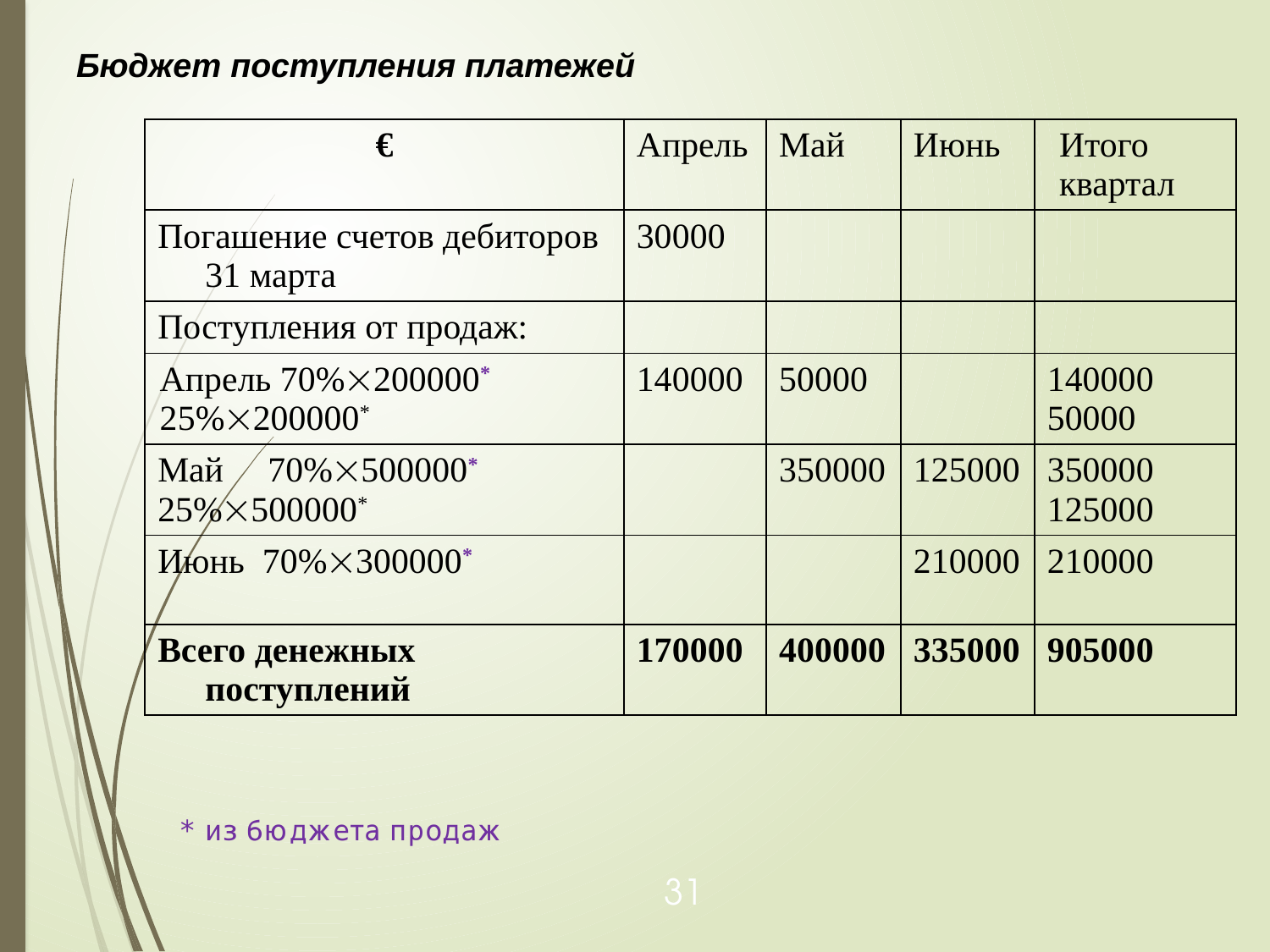

# Бюджет поступления платежей
| € | Апрель | Май | Июнь | Итого квартал |
| --- | --- | --- | --- | --- |
| Погашение счетов дебиторов 31 марта | 30000 |  |  |  |
| Поступления от продаж: |  |  |  |  |
| Апрель 70%×200000\* 25%×200000\* | 140000 | 50000 |  | 140000 50000 |
| Май 70%×500000\* 25%×500000\* |  | 350000 | 125000 | 350000 125000 |
| Июнь 70%×300000\* |  |  | 210000 | 210000 |
| Всего денежных поступлений | 170000 | 400000 | 335000 | 905000 |
* из бюджета продаж
31